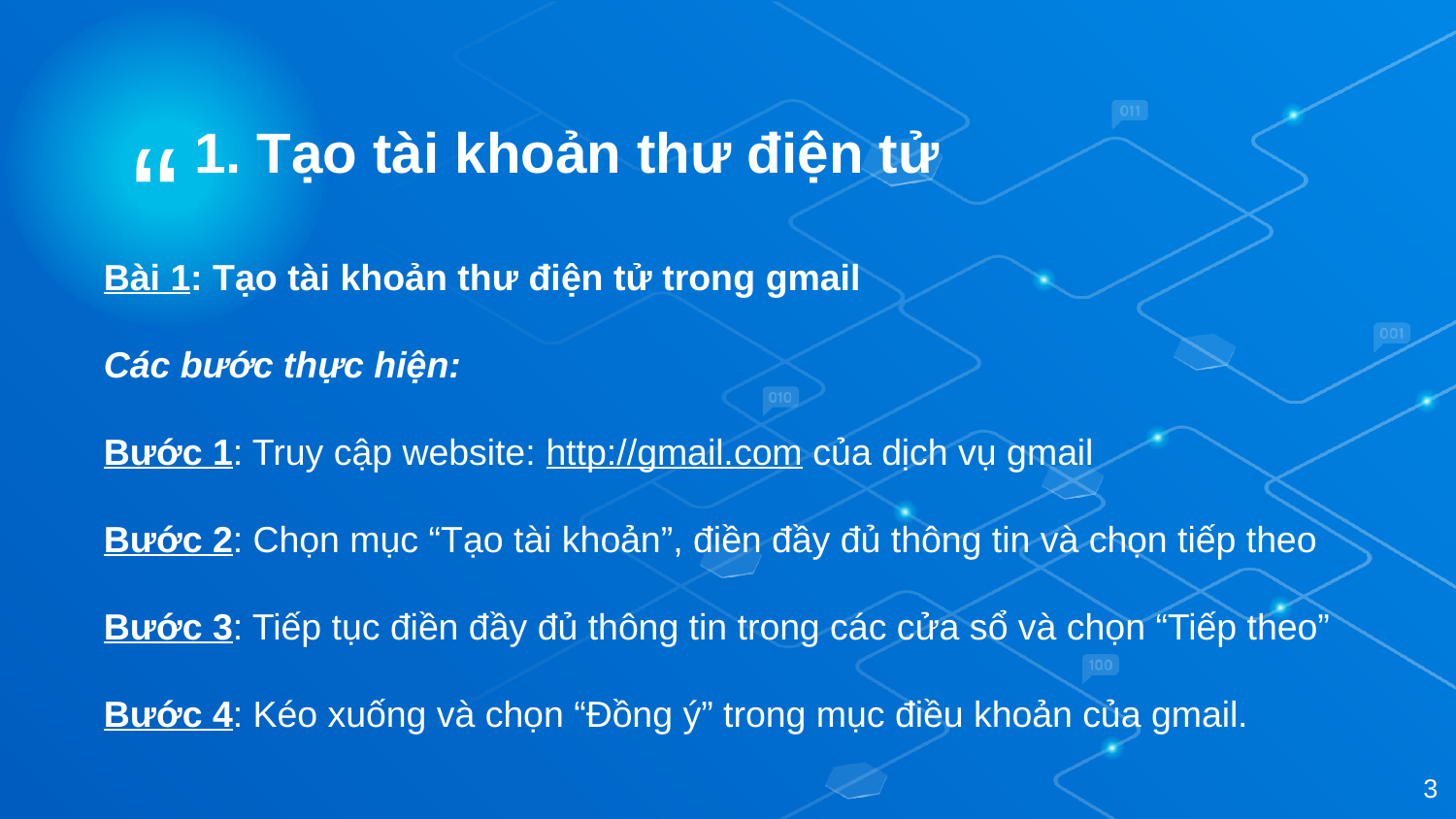

1. Tạo tài khoản thư điện tử
Bài 1: Tạo tài khoản thư điện tử trong gmail
Các bước thực hiện:
Bước 1: Truy cập website: http://gmail.com của dịch vụ gmail
Bước 2: Chọn mục “Tạo tài khoản”, điền đầy đủ thông tin và chọn tiếp theo
Bước 3: Tiếp tục điền đầy đủ thông tin trong các cửa sổ và chọn “Tiếp theo”
Bước 4: Kéo xuống và chọn “Đồng ý” trong mục điều khoản của gmail.
3